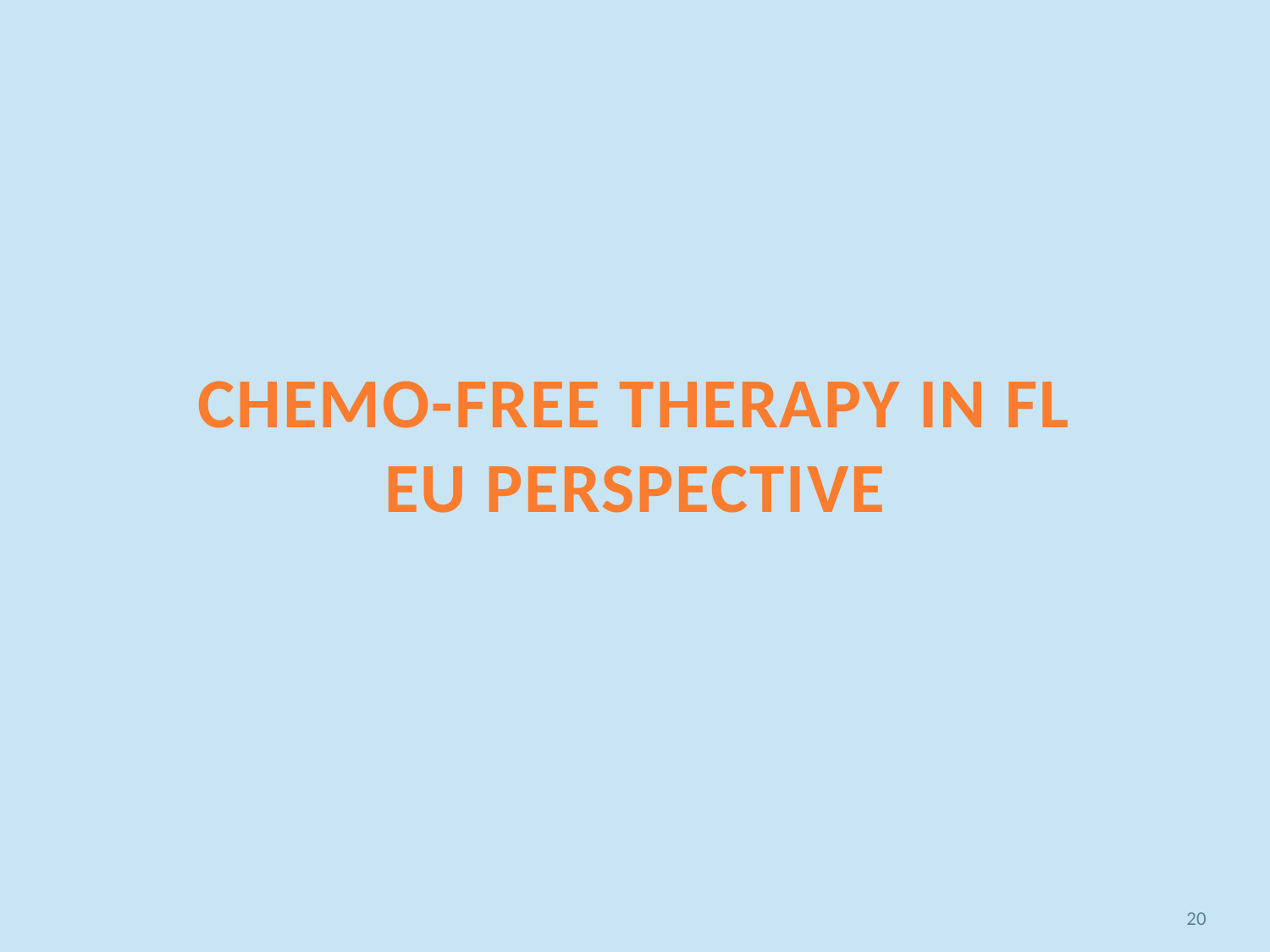

# Chemo-free therapy in FL EU perspective
20